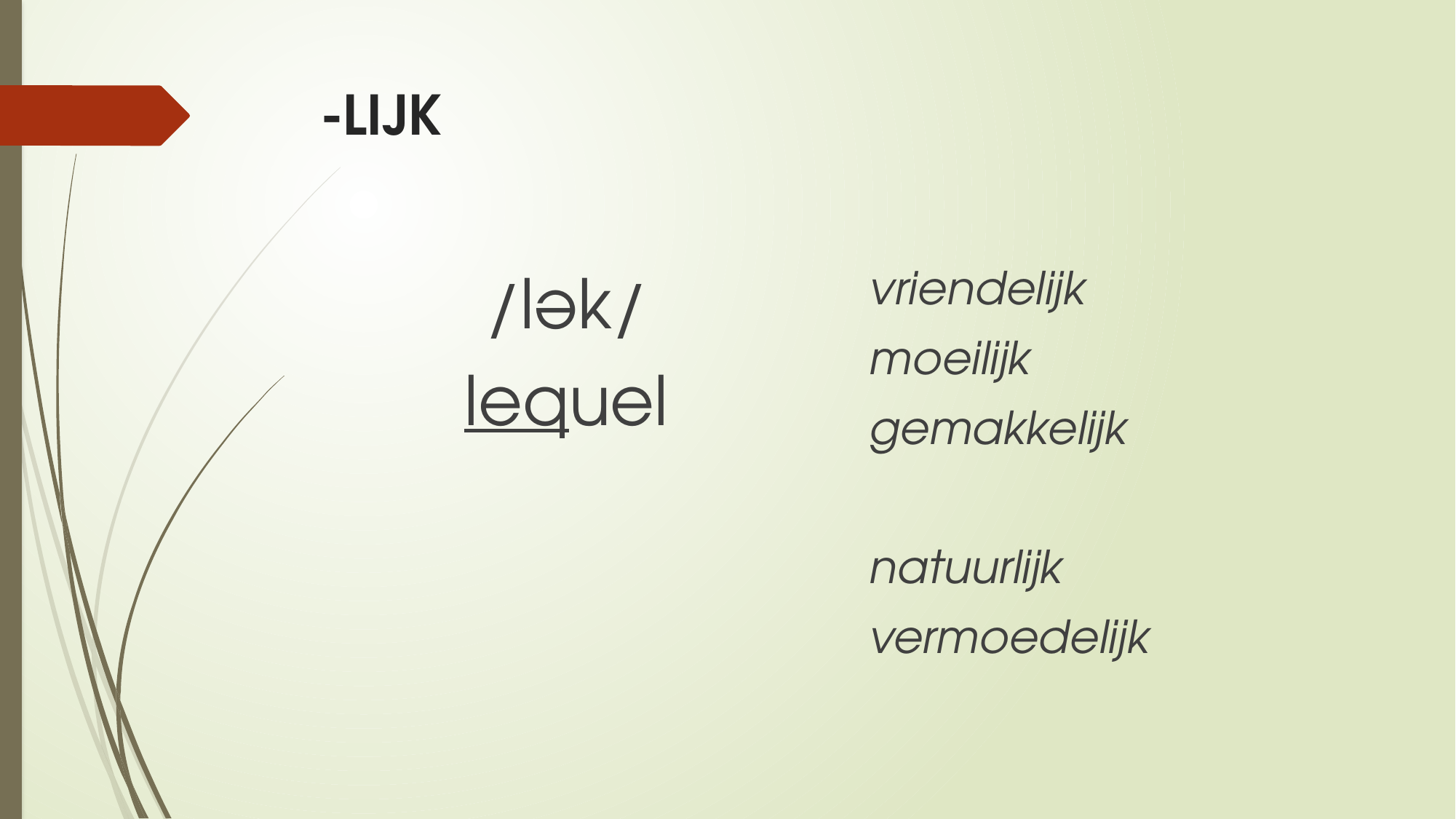

# -LIJK
vriendelijk
moeilijk
gemakkelijk

natuurlijk
vermoedelijk
/lək/
lequel